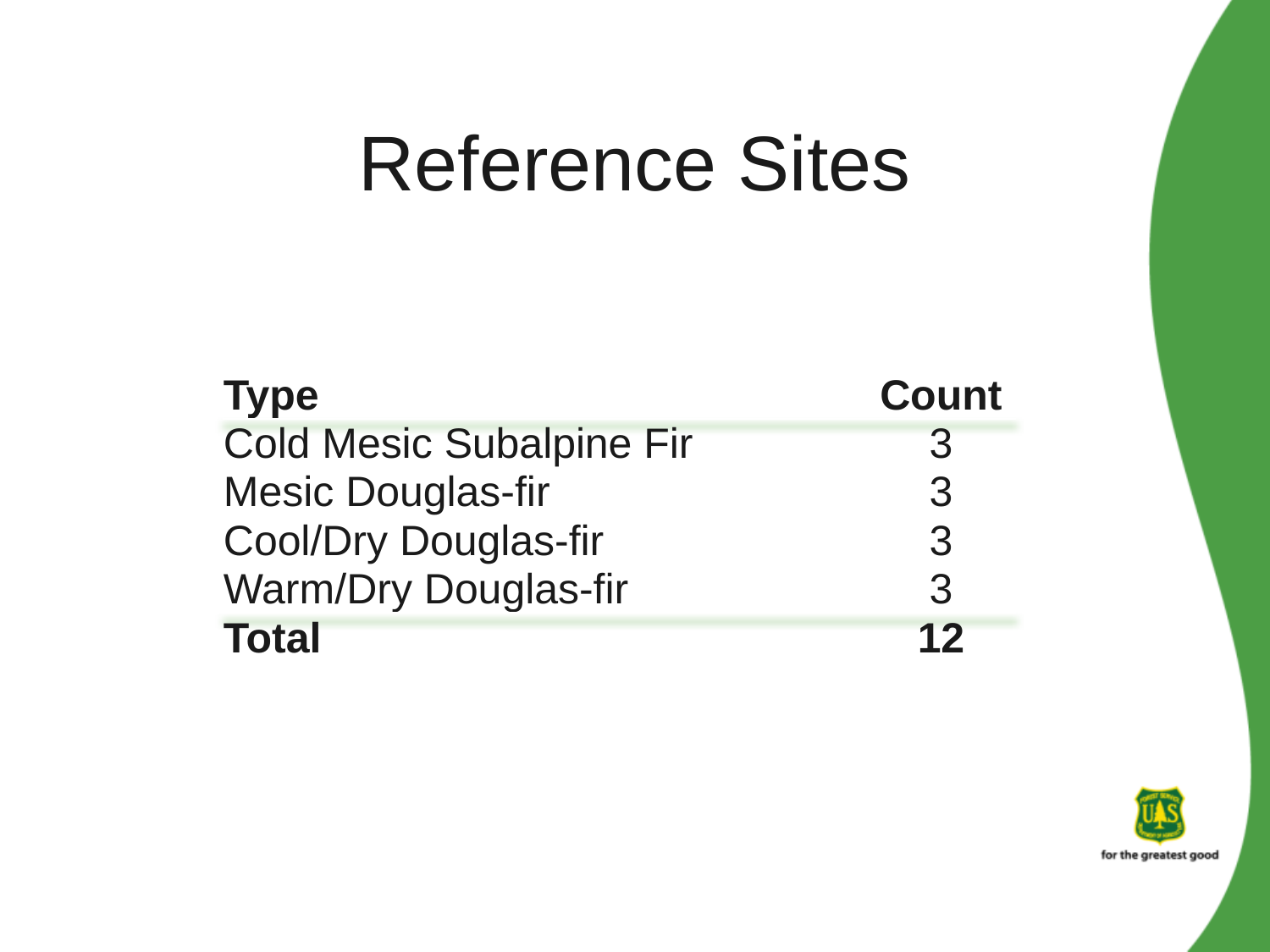

Reference Sites
| Type | Count |
| --- | --- |
| Cold Mesic Subalpine Fir | 3 |
| Mesic Douglas-fir | 3 |
| Cool/Dry Douglas-fir | 3 |
| Warm/Dry Douglas-fir | 3 |
| Total | 12 |